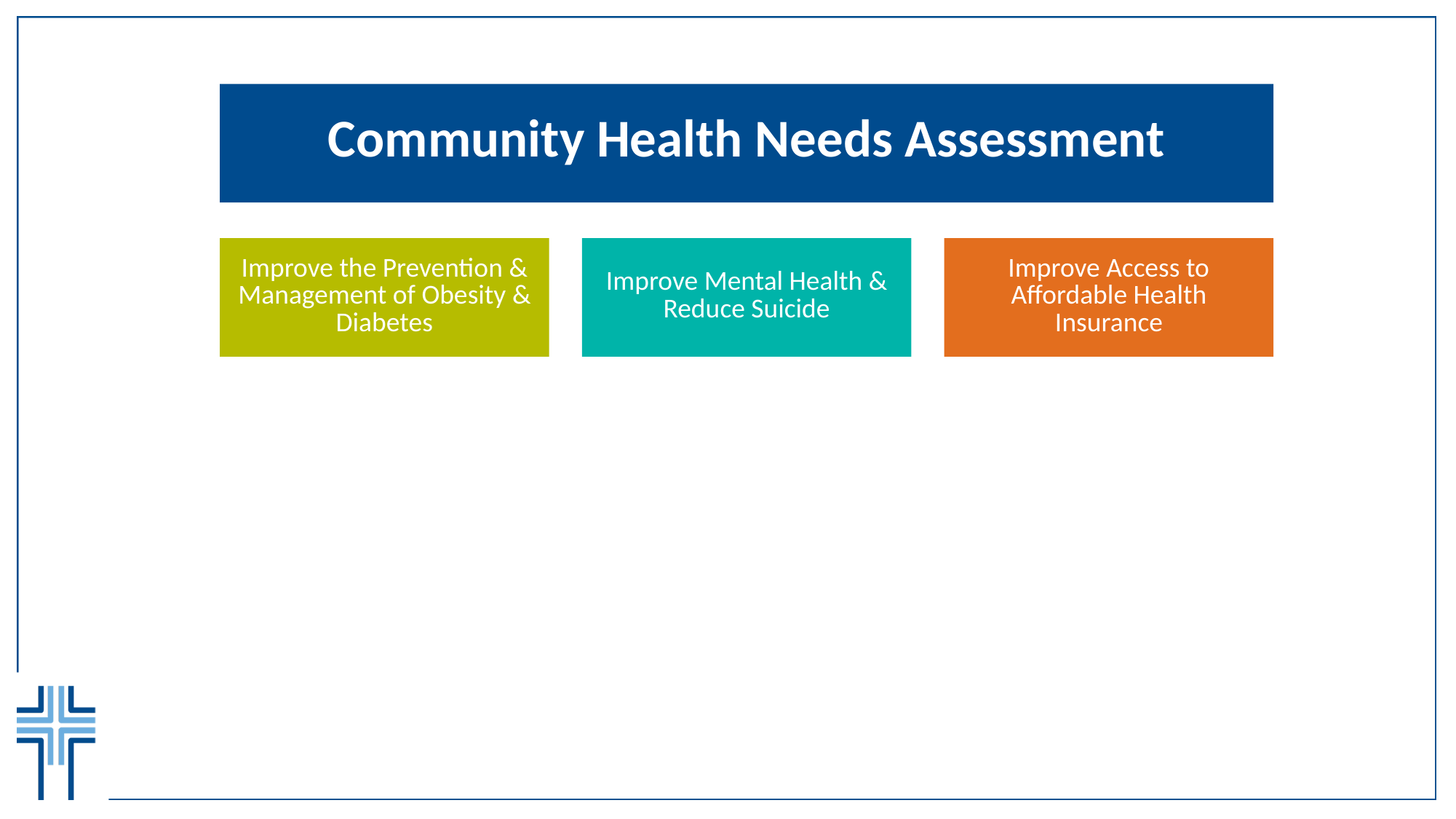

Community Health Needs Assessment
Improve the Prevention & Management of Obesity & Diabetes
Improve Mental Health & Reduce Suicide
Improve Access to Affordable Health Insurance